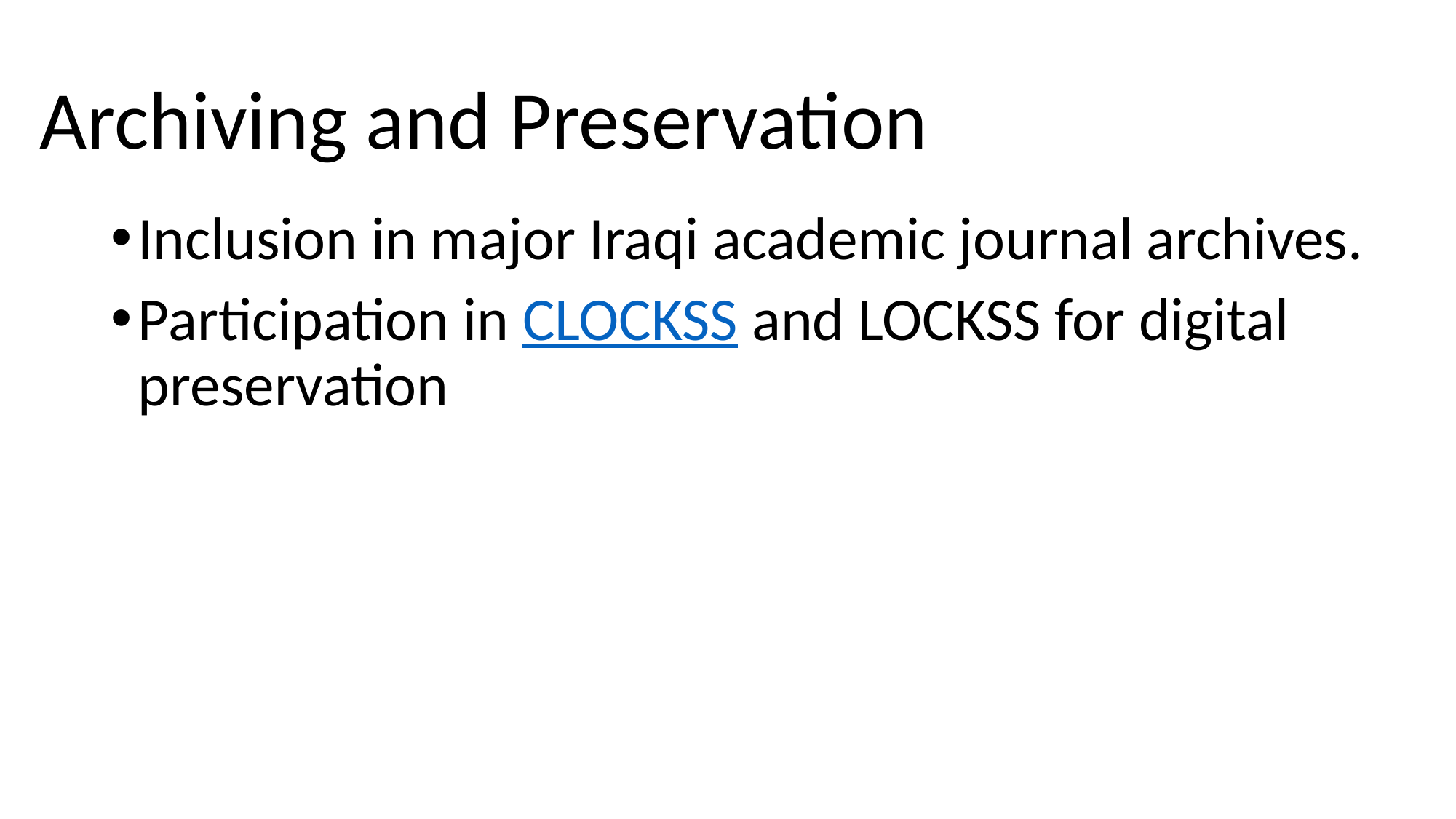

# Archiving and Preservation
Inclusion in major Iraqi academic journal archives.‎
Participation in CLOCKSS and LOCKSS for digital preservation‎